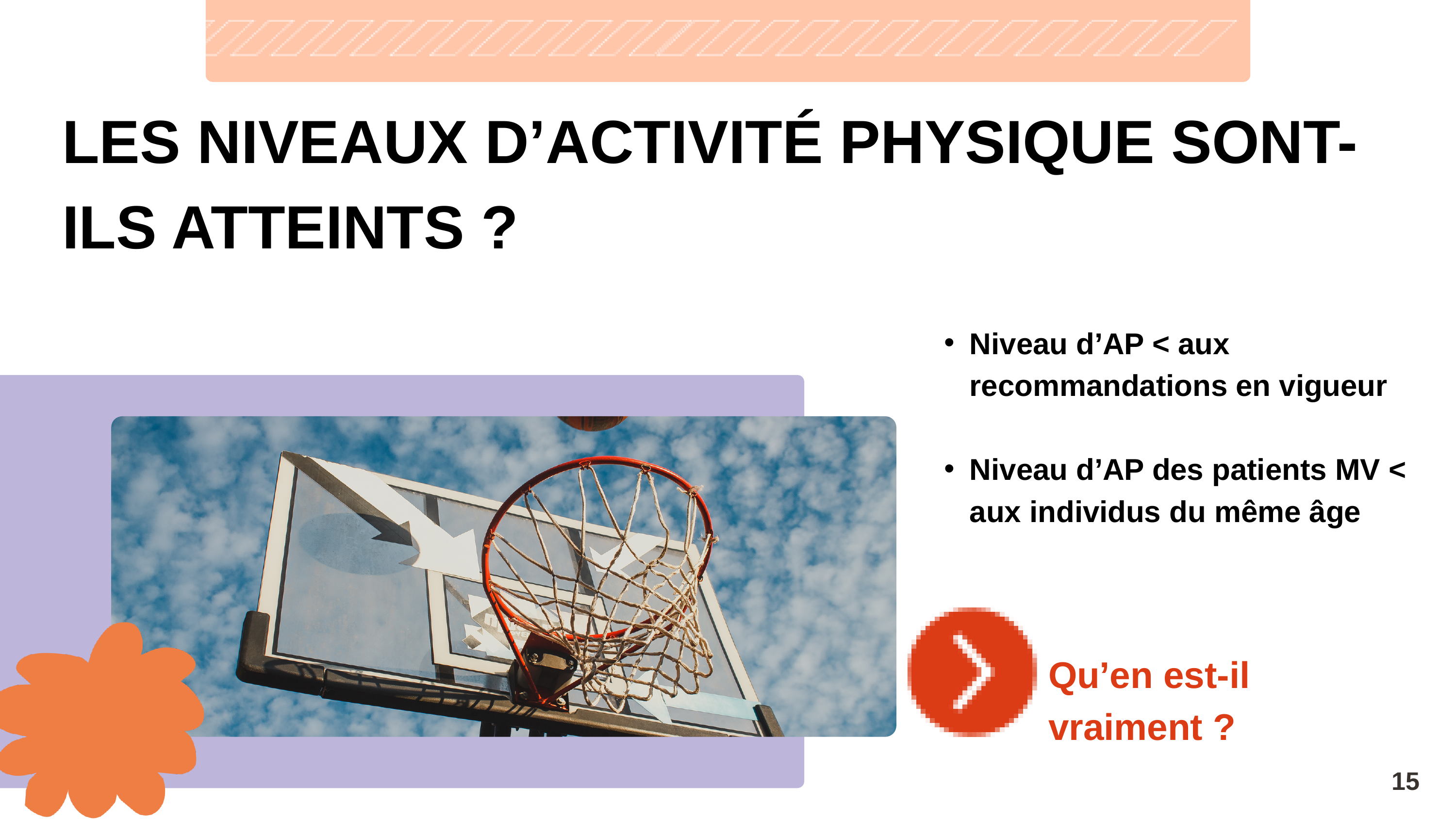

LES NIVEAUX D’ACTIVITÉ PHYSIQUE SONT-ILS ATTEINTS ?
Niveau d’AP < aux recommandations en vigueur

Niveau d’AP des patients MV < aux individus du même âge

Qu’en est-il vraiment ?
15